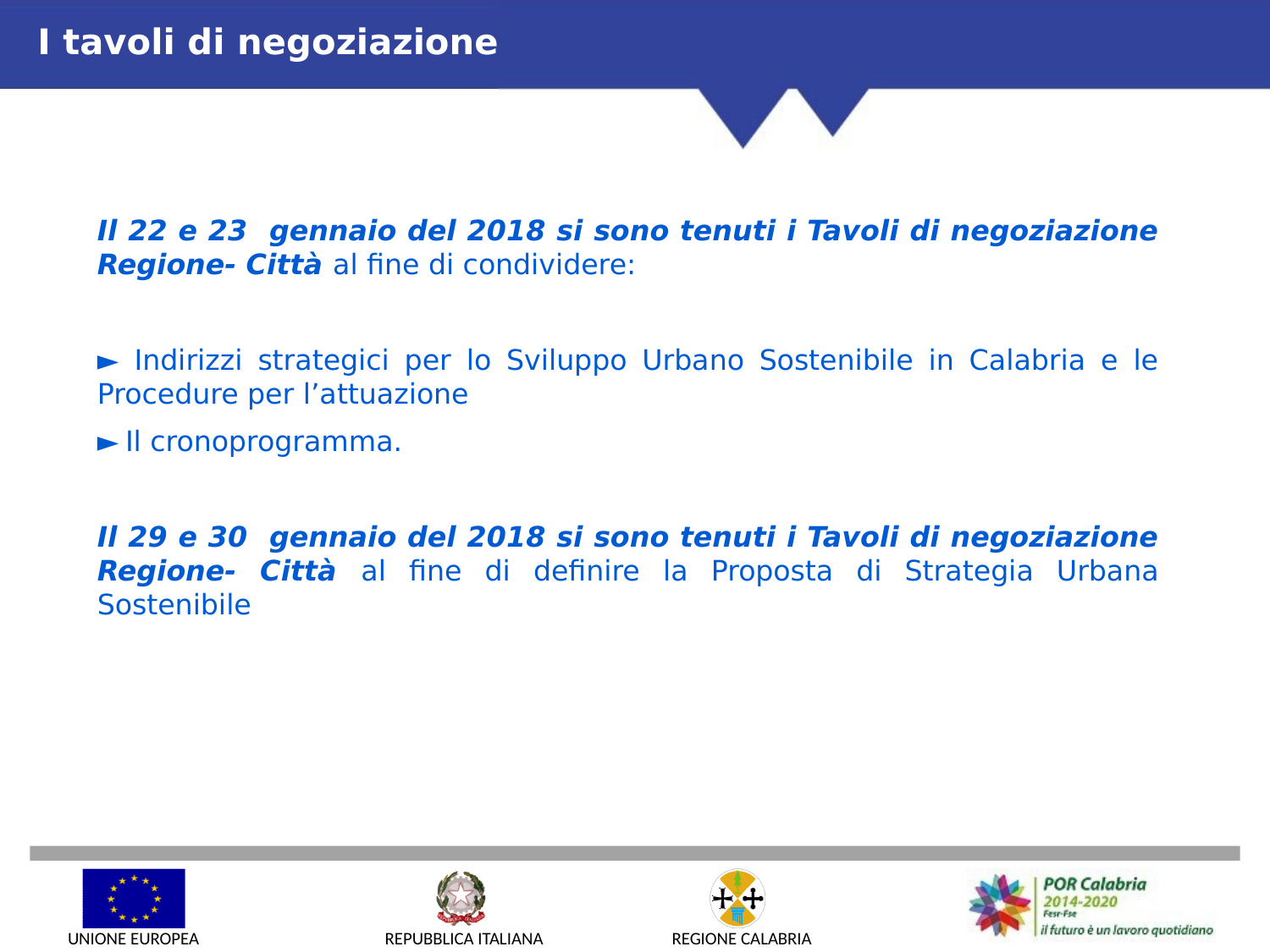

I tavoli di negoziazione
Il 22 e 23  gennaio del 2018 si sono tenuti i Tavoli di negoziazione Regione- Città al fine di condividere:

► Indirizzi strategici per lo Sviluppo Urbano Sostenibile in Calabria e le Procedure per l’attuazione
► Il cronoprogramma.

Il 29 e 30  gennaio del 2018 si sono tenuti i Tavoli di negoziazione Regione- Città al fine di definire la Proposta di Strategia Urbana Sostenibile